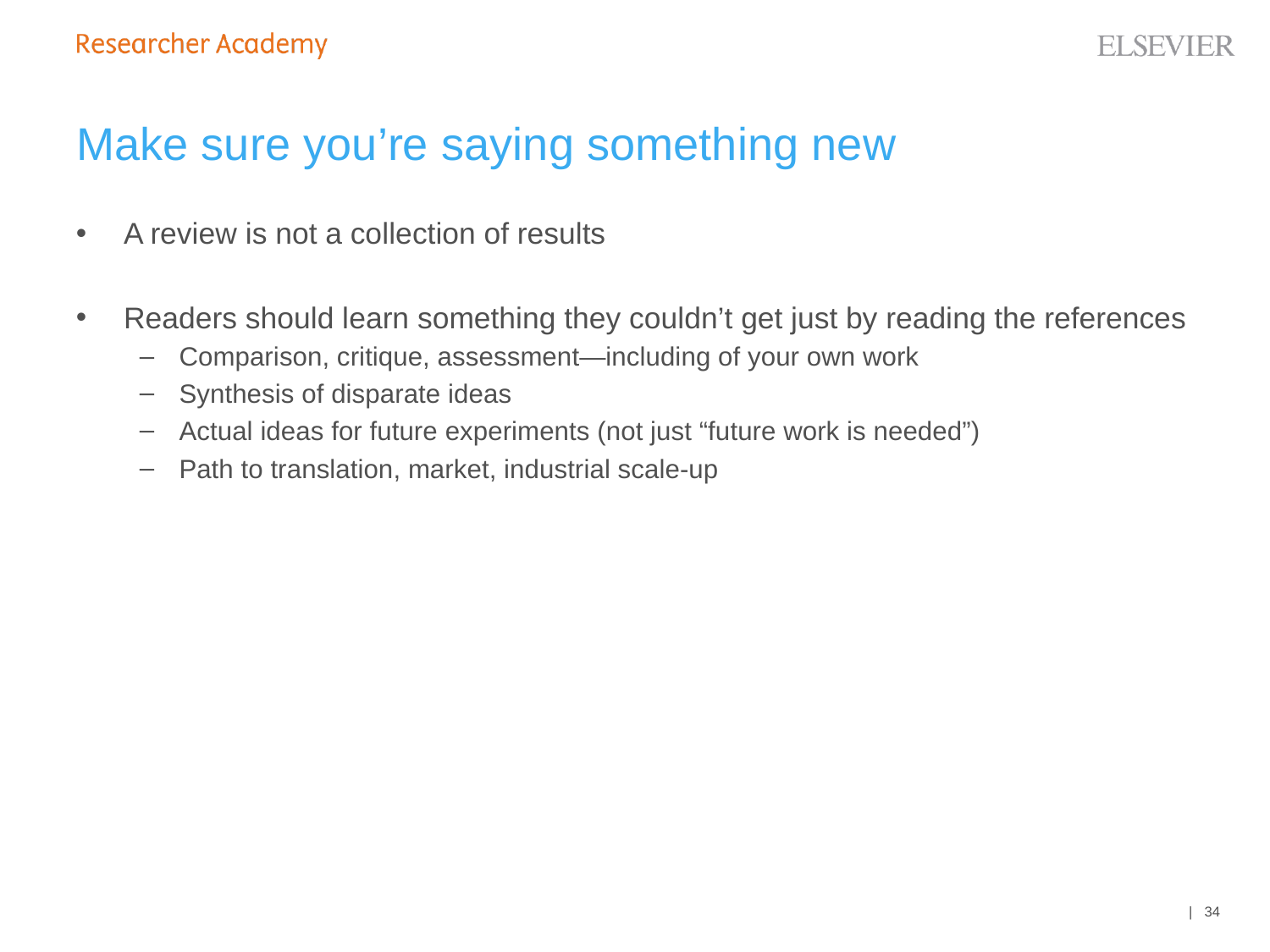

# Make sure you’re saying something new
A review is not a collection of results

Readers should learn something they couldn’t get just by reading the references
Comparison, critique, assessment—including of your own work
Synthesis of disparate ideas
Actual ideas for future experiments (not just “future work is needed”)
Path to translation, market, industrial scale-up